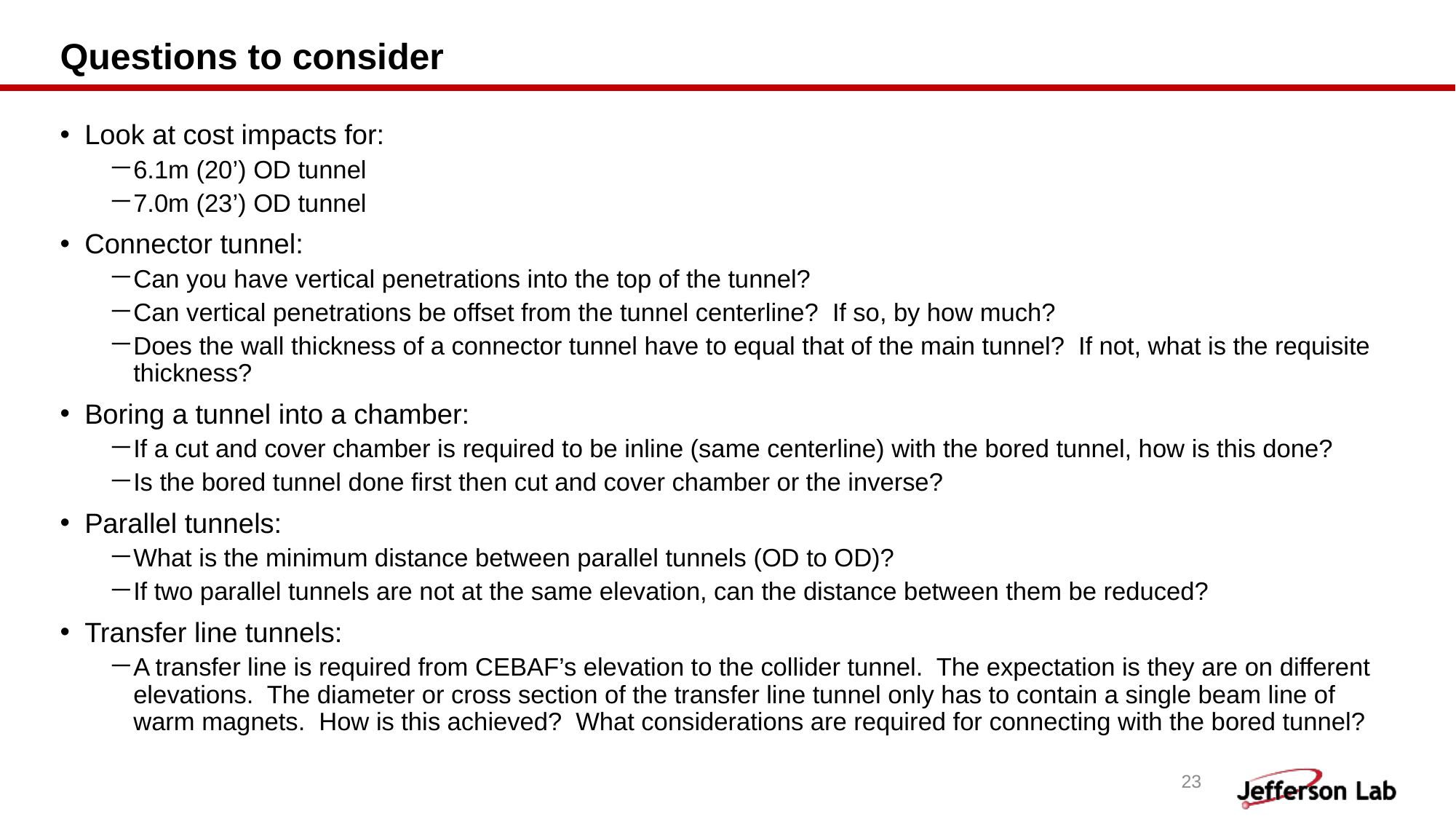

# Questions to consider
Look at cost impacts for:
6.1m (20’) OD tunnel
7.0m (23’) OD tunnel
Connector tunnel:
Can you have vertical penetrations into the top of the tunnel?
Can vertical penetrations be offset from the tunnel centerline?  If so, by how much?
Does the wall thickness of a connector tunnel have to equal that of the main tunnel?  If not, what is the requisite thickness?
Boring a tunnel into a chamber:
If a cut and cover chamber is required to be inline (same centerline) with the bored tunnel, how is this done?
Is the bored tunnel done first then cut and cover chamber or the inverse?
Parallel tunnels:
What is the minimum distance between parallel tunnels (OD to OD)?
If two parallel tunnels are not at the same elevation, can the distance between them be reduced?
Transfer line tunnels:
A transfer line is required from CEBAF’s elevation to the collider tunnel.  The expectation is they are on different elevations.  The diameter or cross section of the transfer line tunnel only has to contain a single beam line of warm magnets.  How is this achieved?  What considerations are required for connecting with the bored tunnel?
23